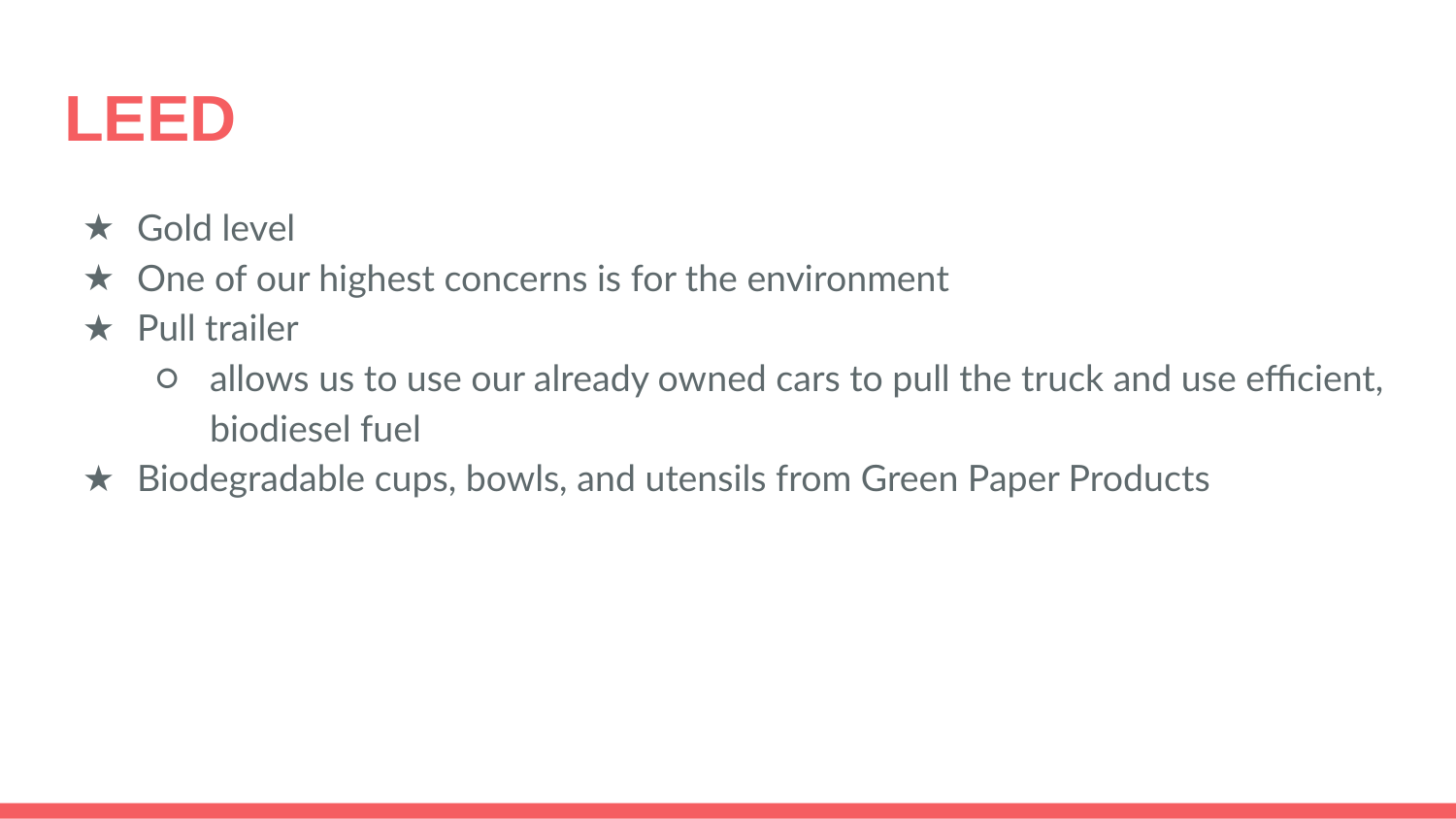

# LEED
Gold level
One of our highest concerns is for the environment
Pull trailer
allows us to use our already owned cars to pull the truck and use efficient, biodiesel fuel
Biodegradable cups, bowls, and utensils from Green Paper Products